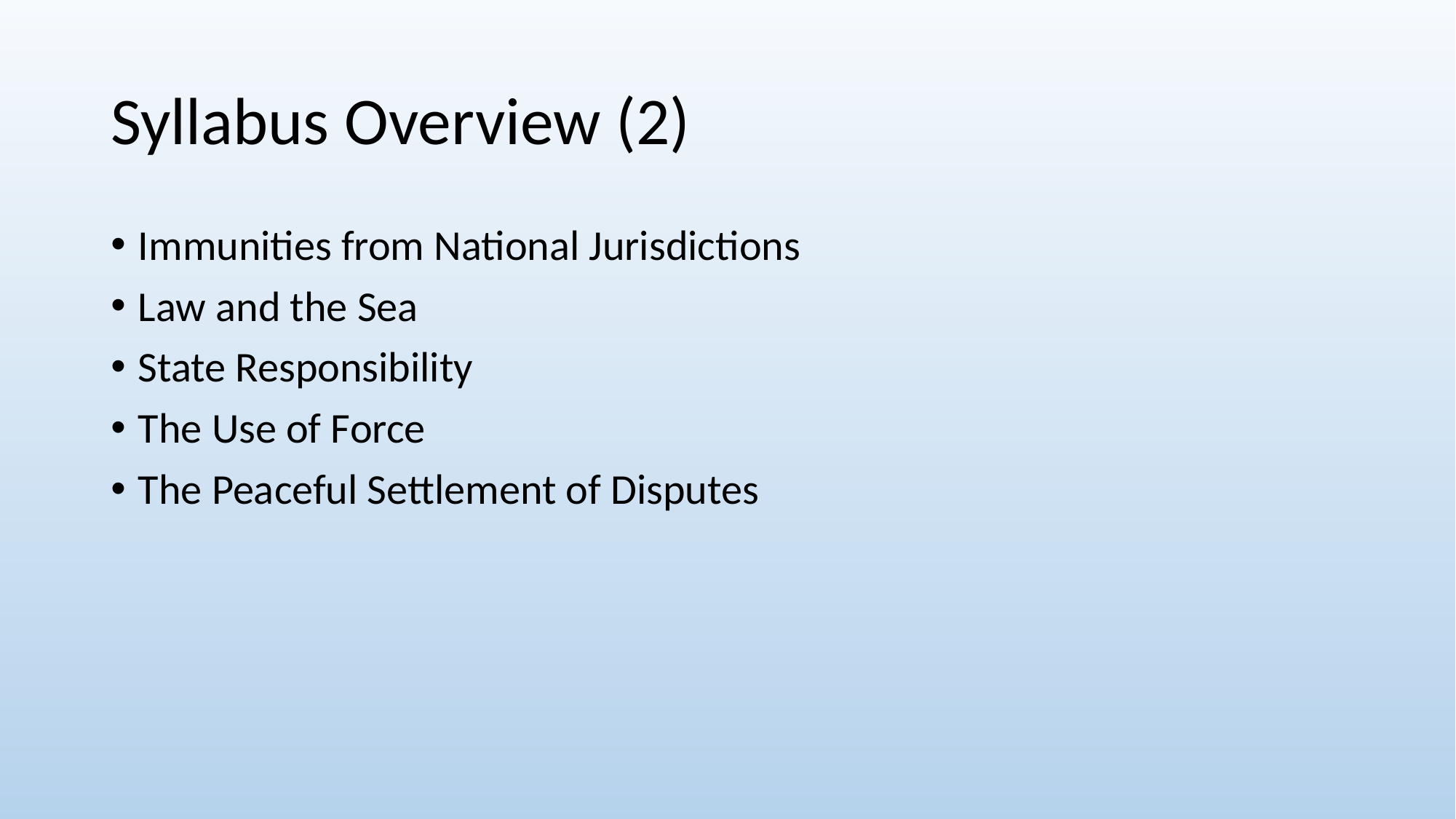

# Syllabus Overview (2)
Immunities from National Jurisdictions
Law and the Sea
State Responsibility
The Use of Force
The Peaceful Settlement of Disputes